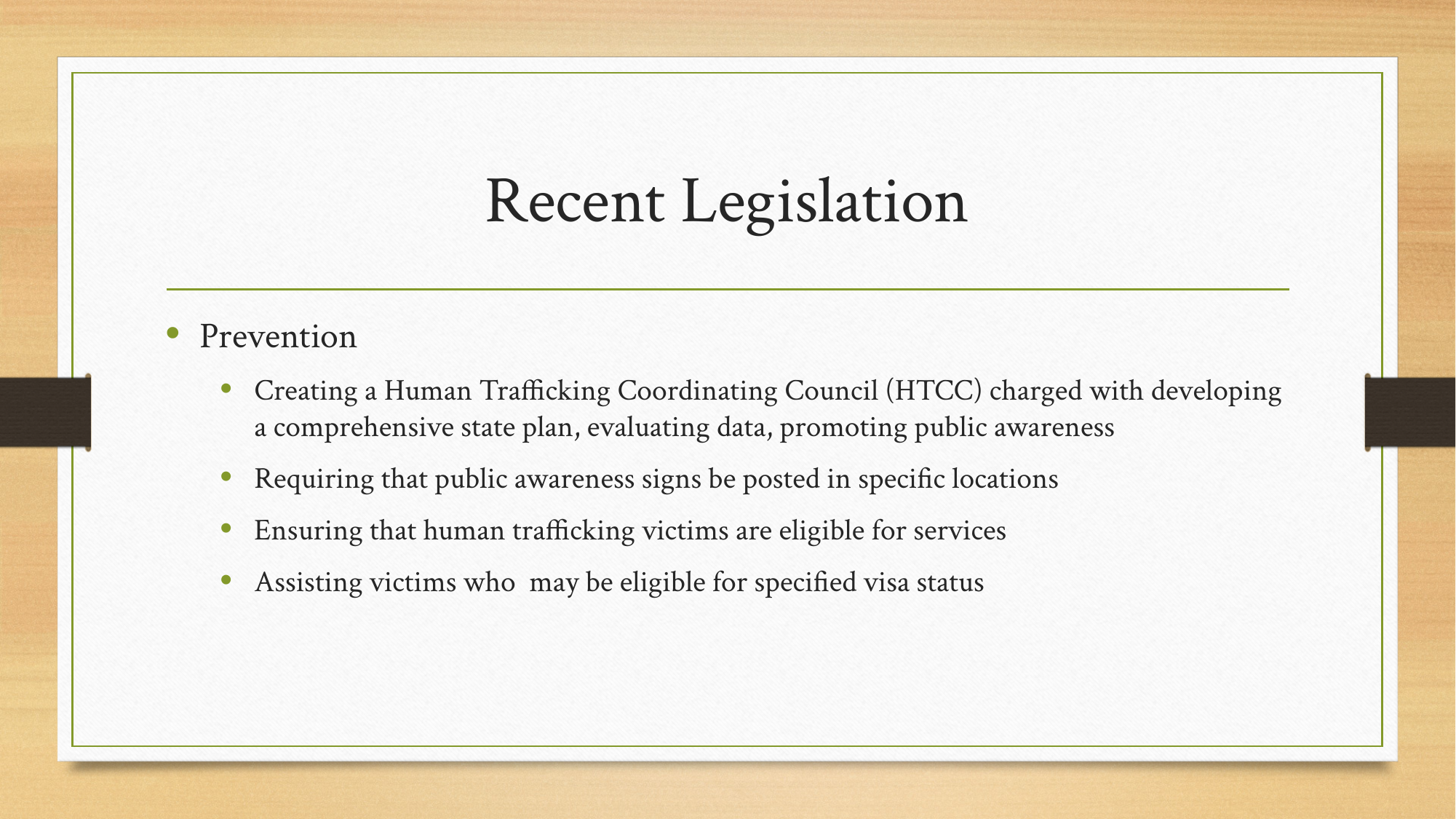

# Recent Legislation
Prevention
Creating a Human Trafficking Coordinating Council (HTCC) charged with developing a comprehensive state plan, evaluating data, promoting public awareness
Requiring that public awareness signs be posted in specific locations
Ensuring that human trafficking victims are eligible for services
Assisting victims who  may be eligible for specified visa status